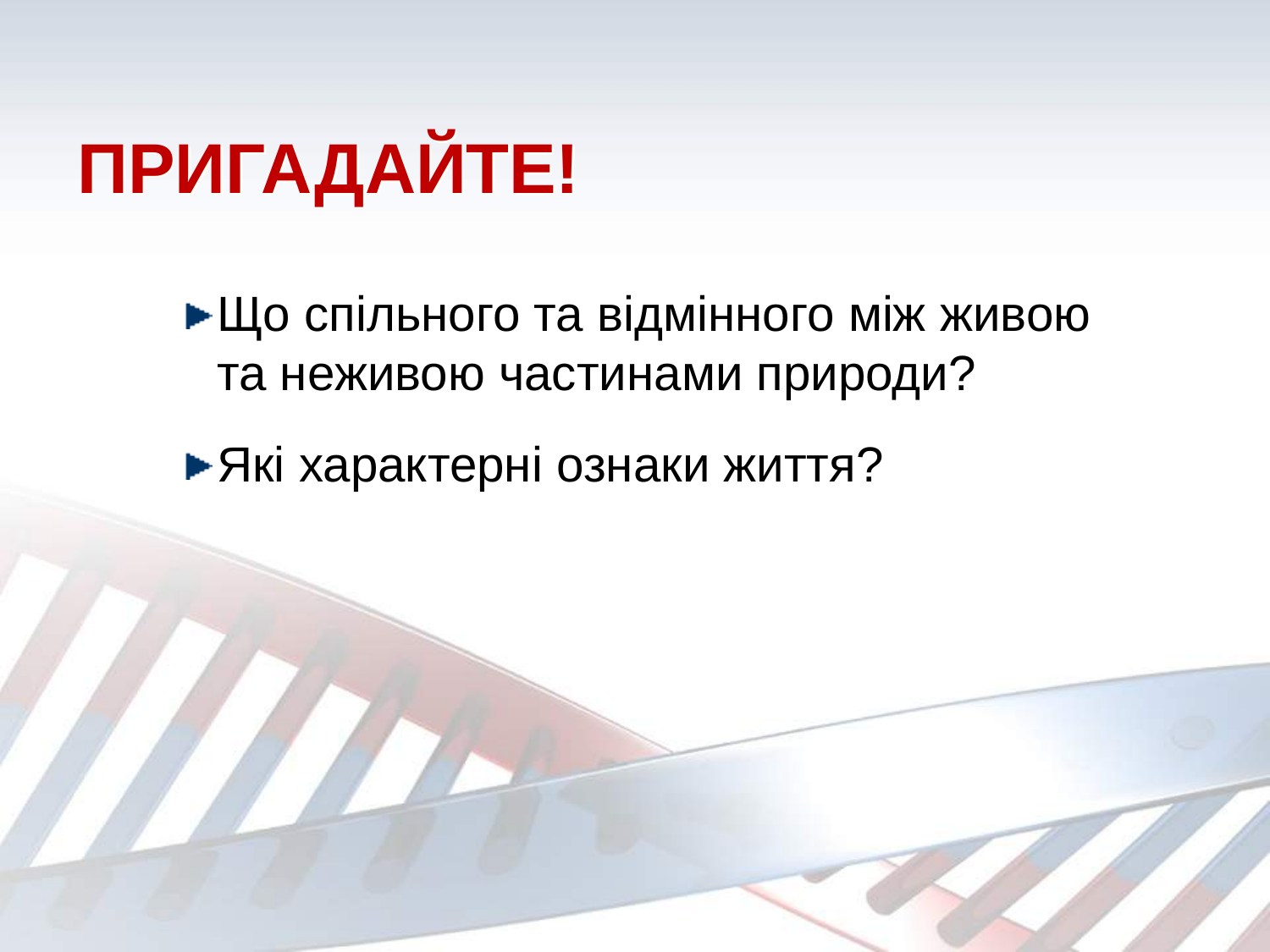

# Пригадайте!
Що спільного та відмінного між живою та неживою частинами природи?
Які характерні ознаки життя?